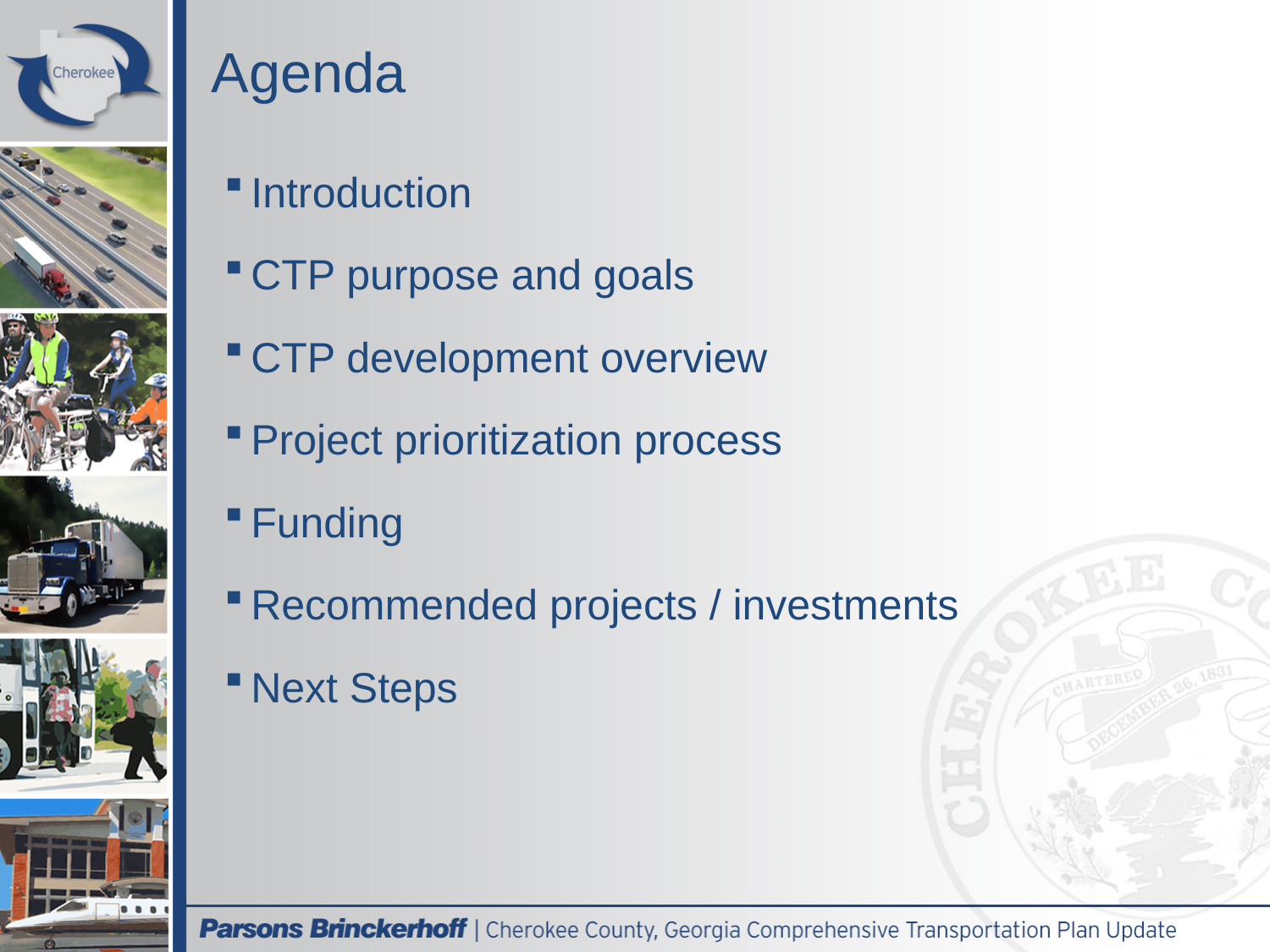

# Agenda
Introduction
CTP purpose and goals
CTP development overview
Project prioritization process
Funding
Recommended projects / investments
Next Steps